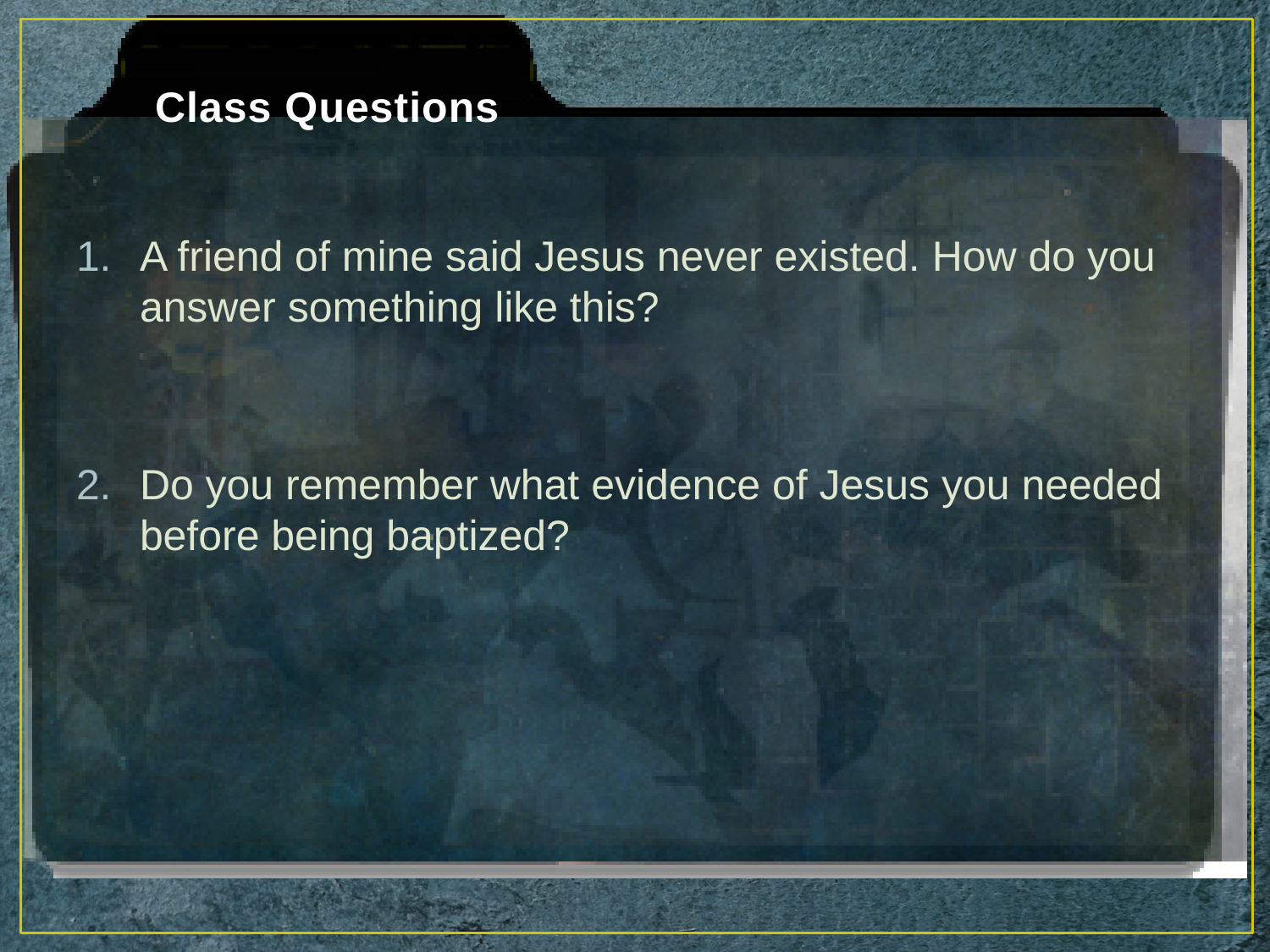

# Class Questions
A friend of mine said Jesus never existed. How do you answer something like this?

Do you remember what evidence of Jesus you needed before being baptized?